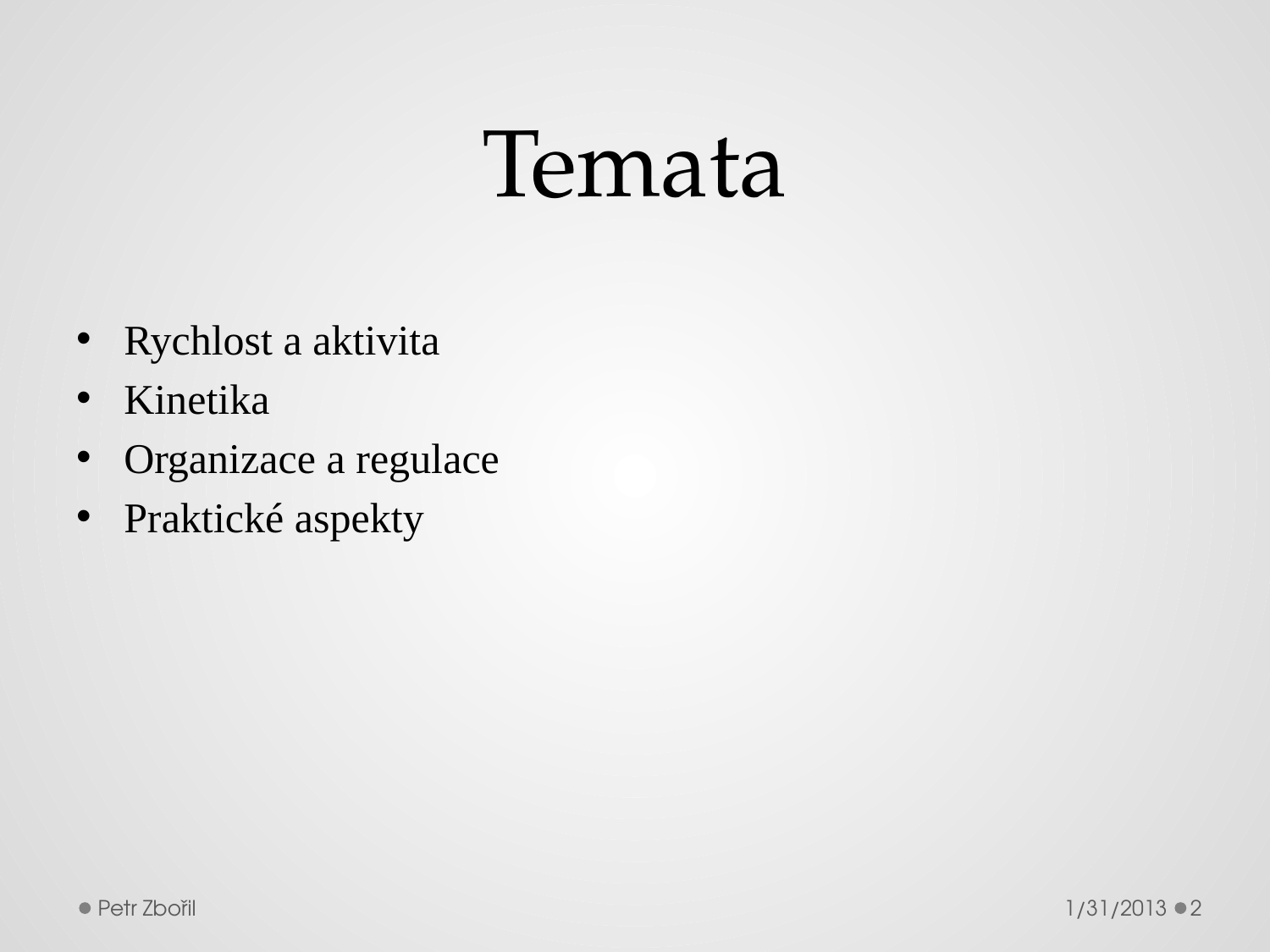

# Temata
Rychlost a aktivita
Kinetika
Organizace a regulace
Praktické aspekty
Petr Zbořil
1/31/2013
2